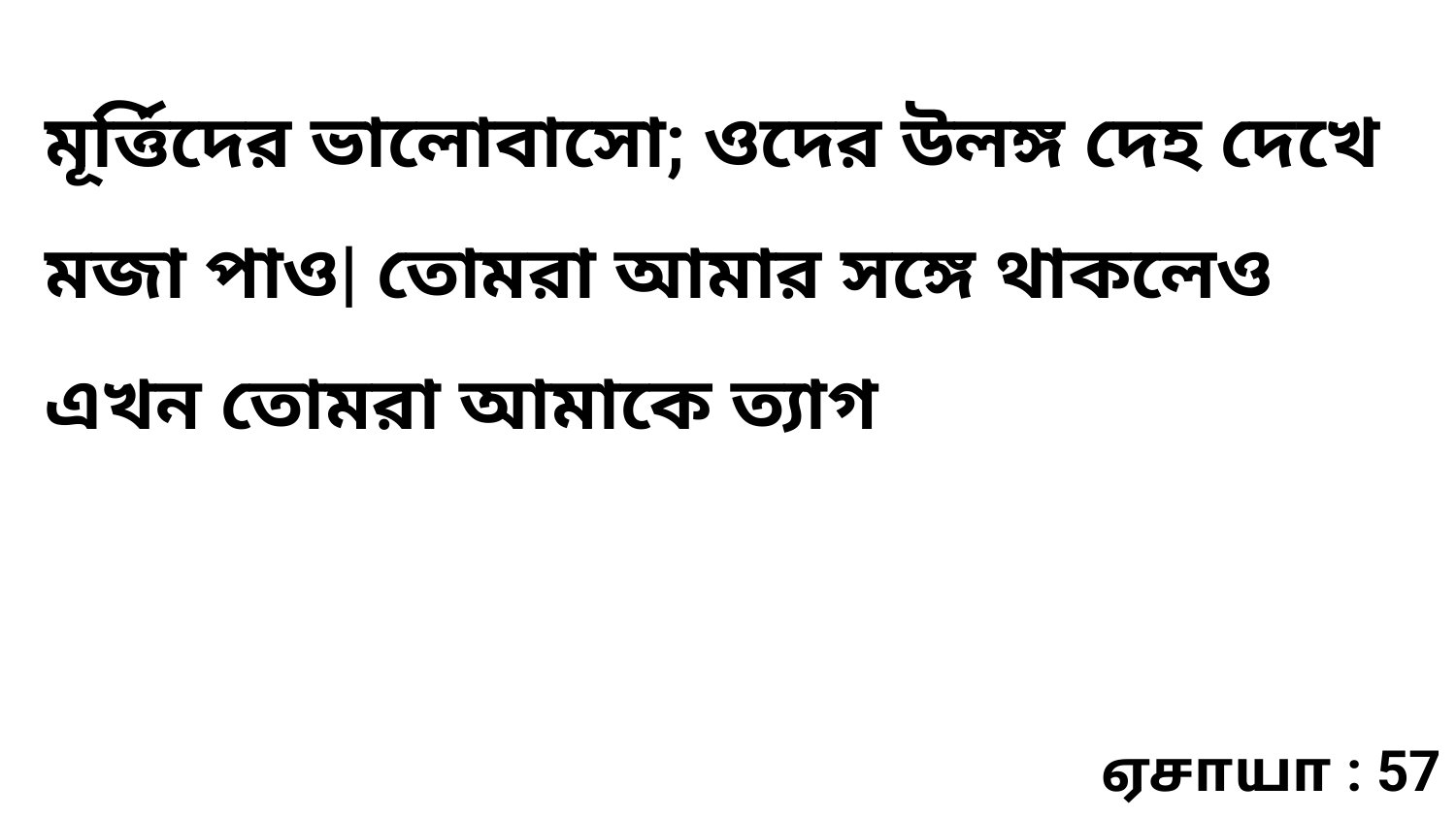

মূর্ত্তিদের ভালোবাসো; ওদের উলঙ্গ দেহ দেখে মজা পাও| তোমরা আমার সঙ্গে থাকলেও এখন তোমরা আমাকে ত্যাগ
ஏசாயா : 57